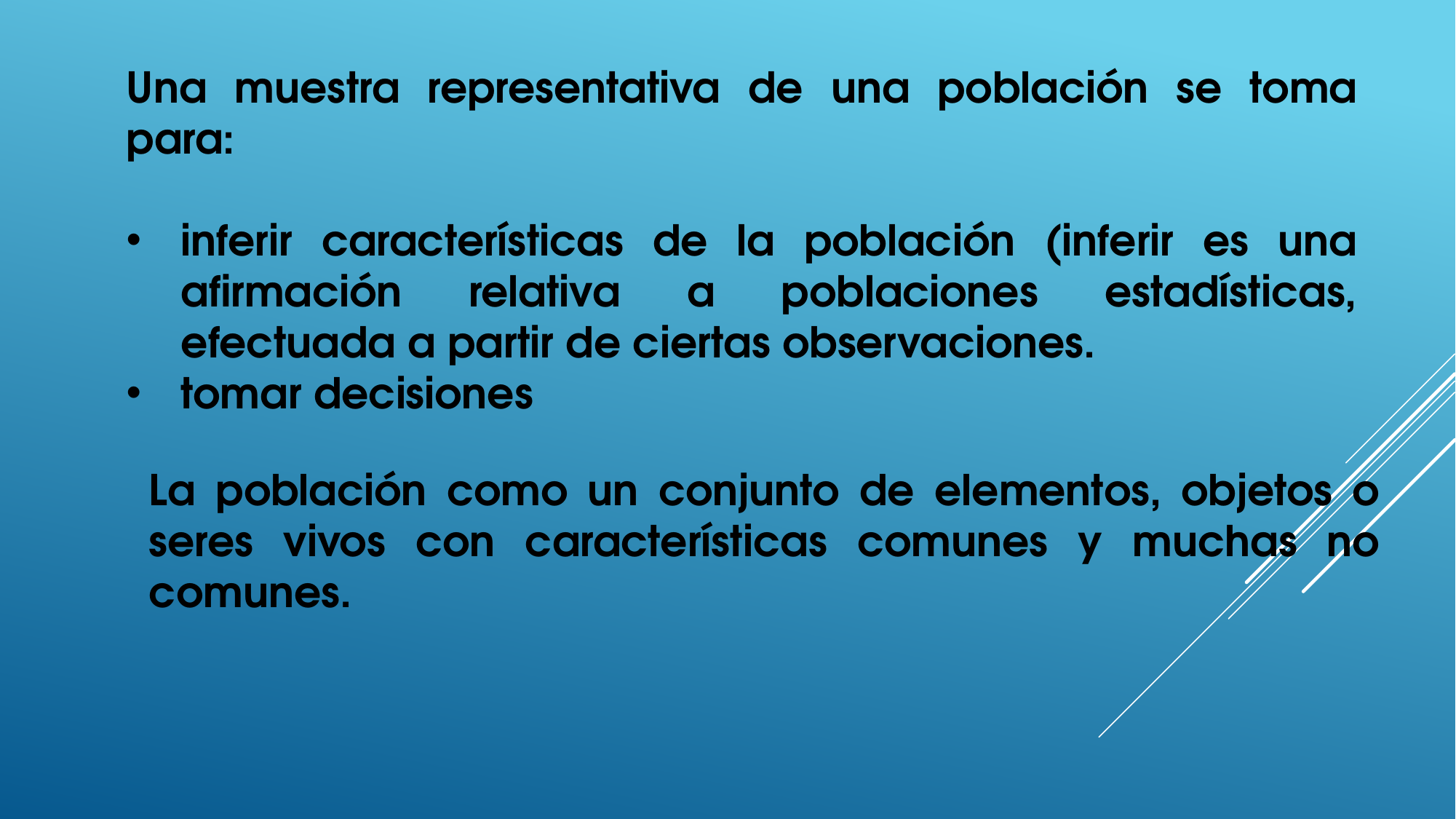

Una muestra representativa de una población se toma para:

inferir características de la población (inferir es una afirmación relativa a poblaciones estadísticas, efectuada a partir de ciertas observaciones.
tomar decisiones

La población como un conjunto de elementos, objetos o seres vivos con características comunes y muchas no comunes.